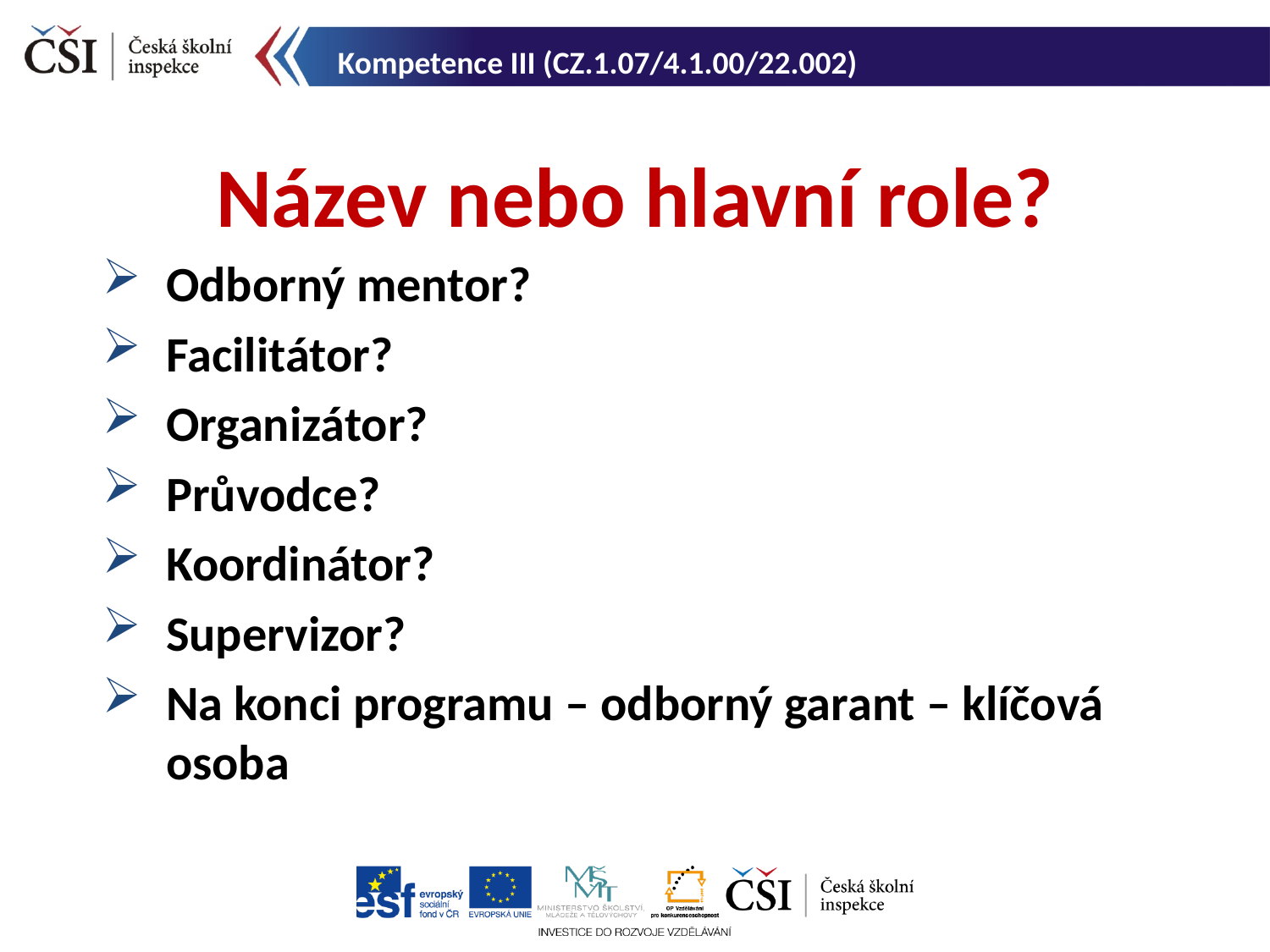

Kompetence III (CZ.1.07/4.1.00/22.002)

Název nebo hlavní role?
Odborný mentor?
Facilitátor?
Organizátor?
Průvodce?
Koordinátor?
Supervizor?
Na konci programu – odborný garant – klíčová osoba